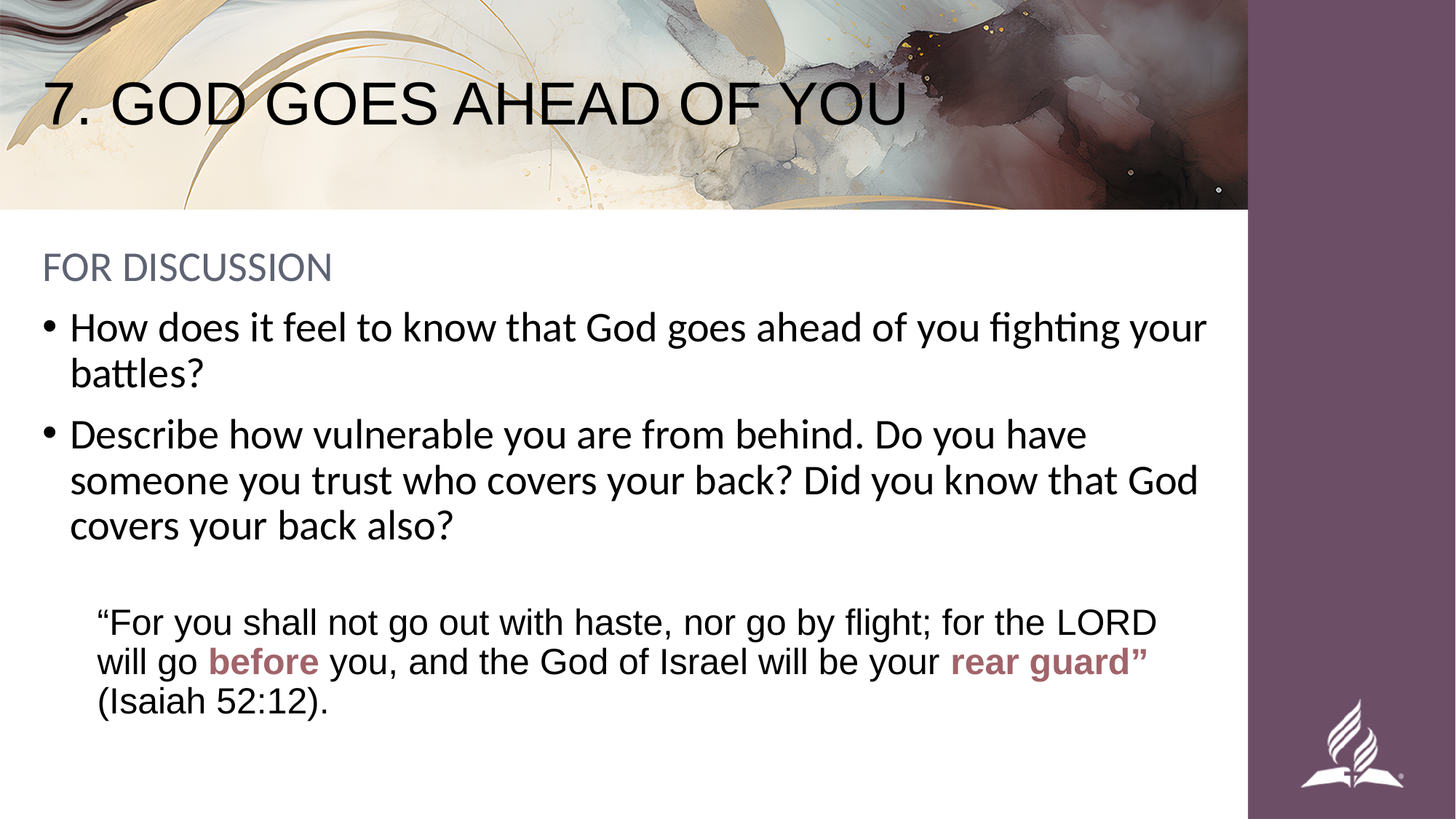

# 7. GOD GOES AHEAD OF YOU
FOR DISCUSSION
How does it feel to know that God goes ahead of you fighting your battles?
Describe how vulnerable you are from behind. Do you have someone you trust who covers your back? Did you know that God covers your back also?

“For you shall not go out with haste, nor go by flight; for the Lord will go before you, and the God of Israel will be your rear guard” (Isaiah 52:12).